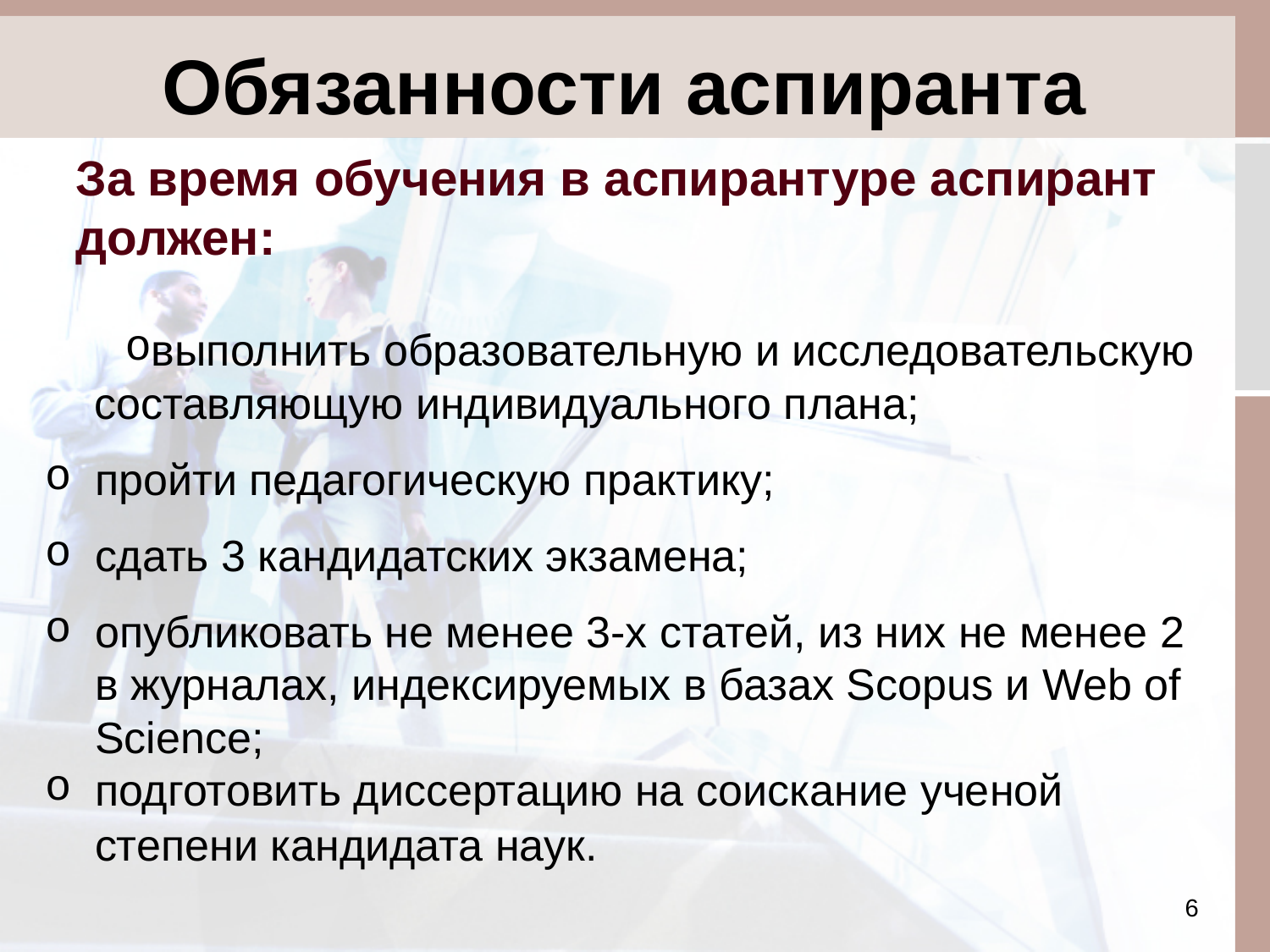

# Обязанности аспиранта
За время обучения в аспирантуре аспирант должен:
выполнить образовательную и исследовательскую
    составляющую индивидуального плана;

пройти педагогическую практику;

сдать 3 кандидатских экзамена;

опубликовать не менее 3-х статей, из них не менее 2 в журналах, индексируемых в базах Scopus и Web of Science;
подготовить диссертацию на соискание ученой степени кандидата наук.
6